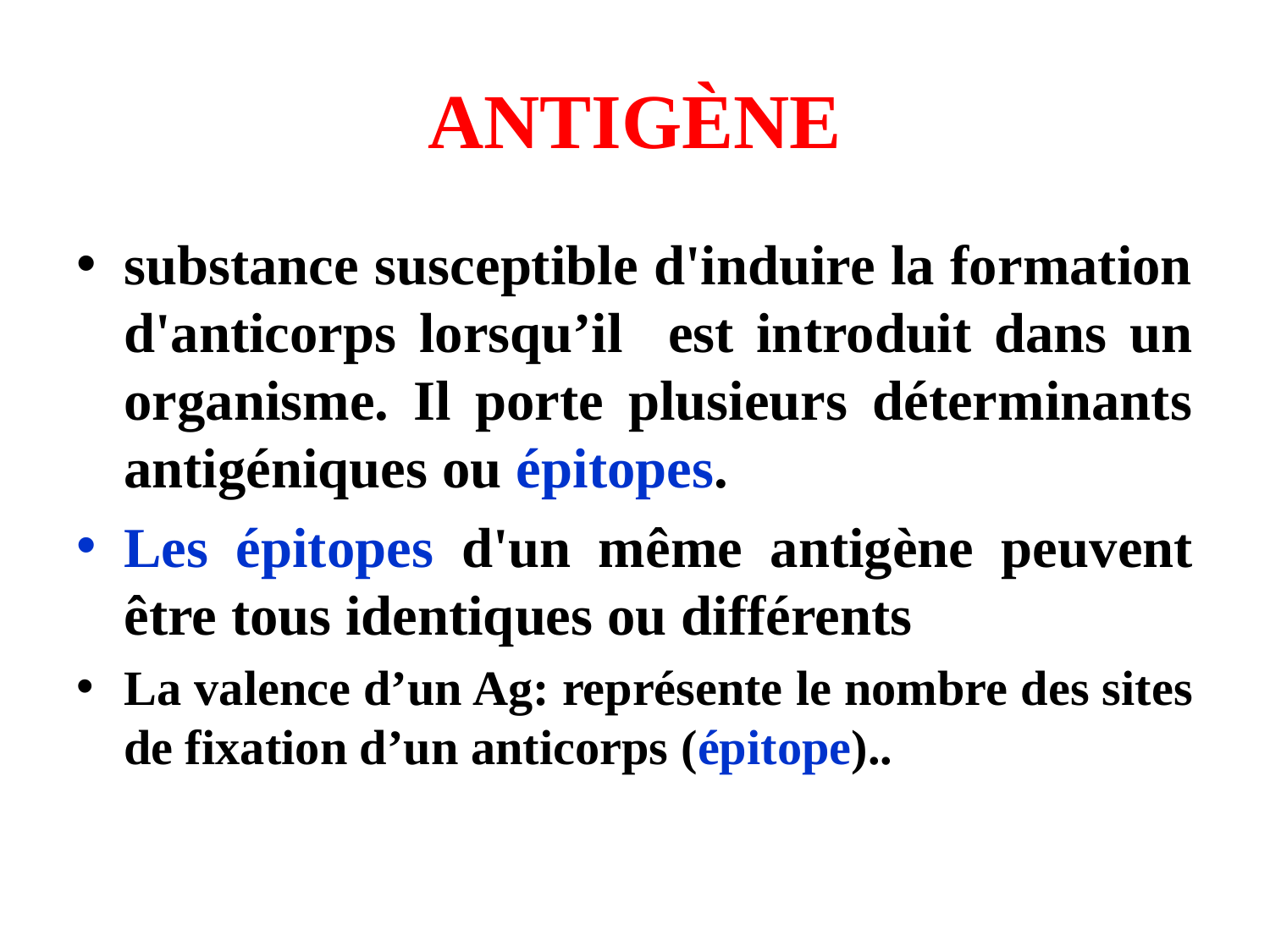

# ANTIGÈNE
substance susceptible d'induire la formation d'anticorps lorsqu’il  est introduit dans un organisme. Il porte plusieurs déterminants antigéniques ou épitopes.
Les épitopes d'un même antigène peuvent être tous identiques ou différents
La valence d’un Ag: représente le nombre des sites de fixation d’un anticorps (épitope)..